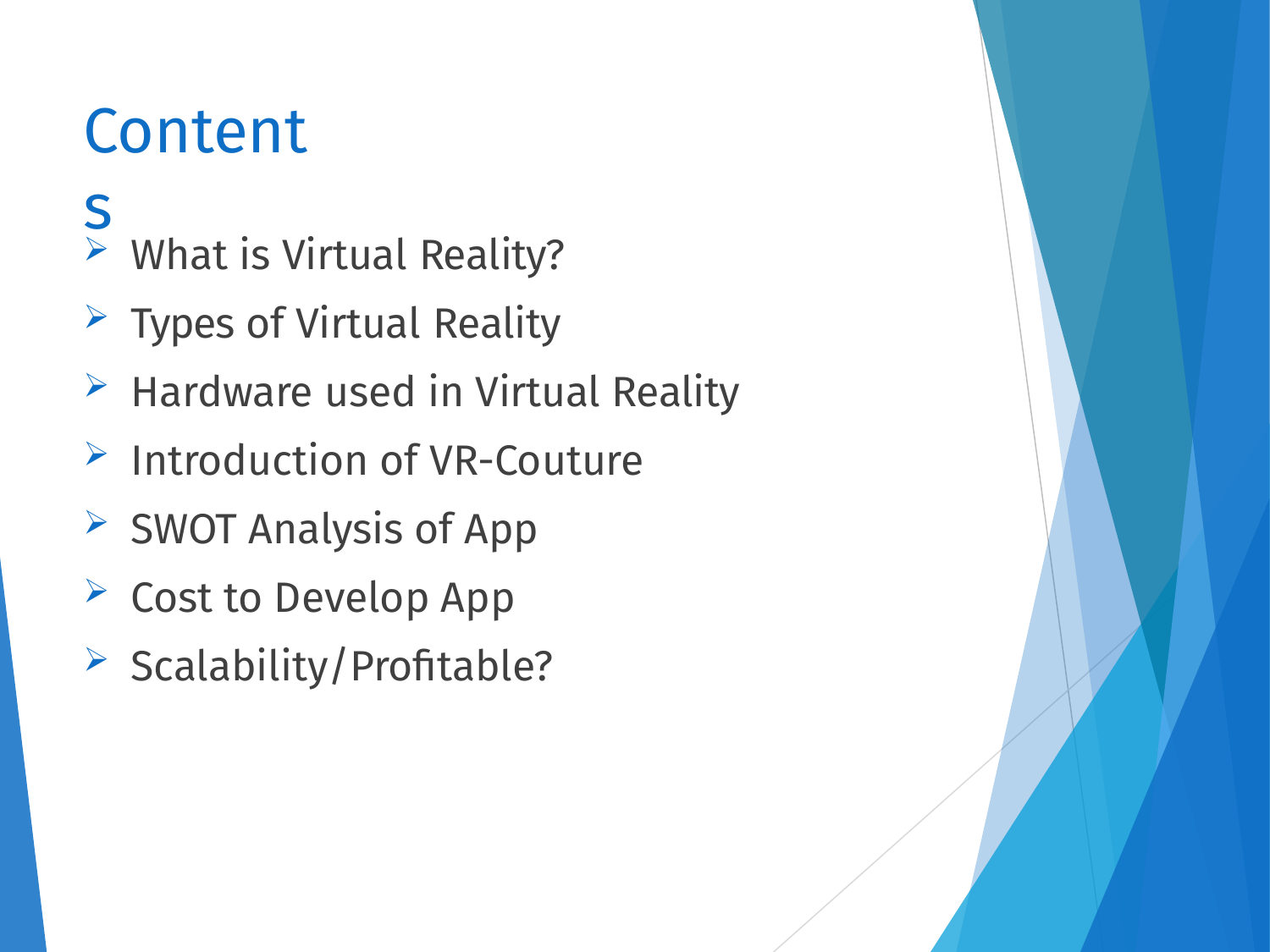

# Contents
What is Virtual Reality?
Types of Virtual Reality
Hardware used in Virtual Reality
Introduction of VR-Couture
SWOT Analysis of App
Cost to Develop App
Scalability/Profitable?